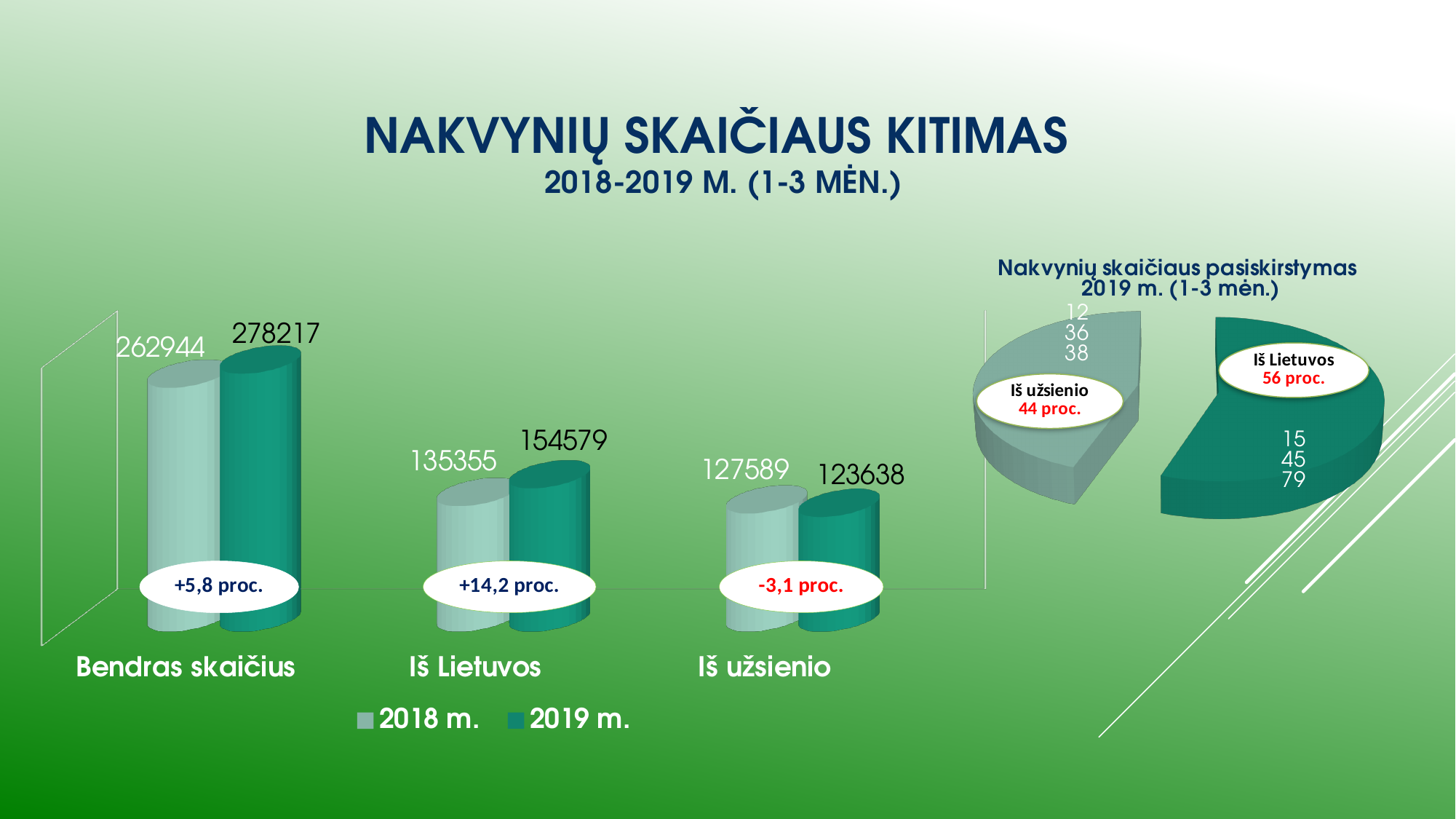

# Nakvynių skaičiaus kitimas 2018-2019 m. (1-3 mėn.)

[unsupported chart]

[unsupported chart]